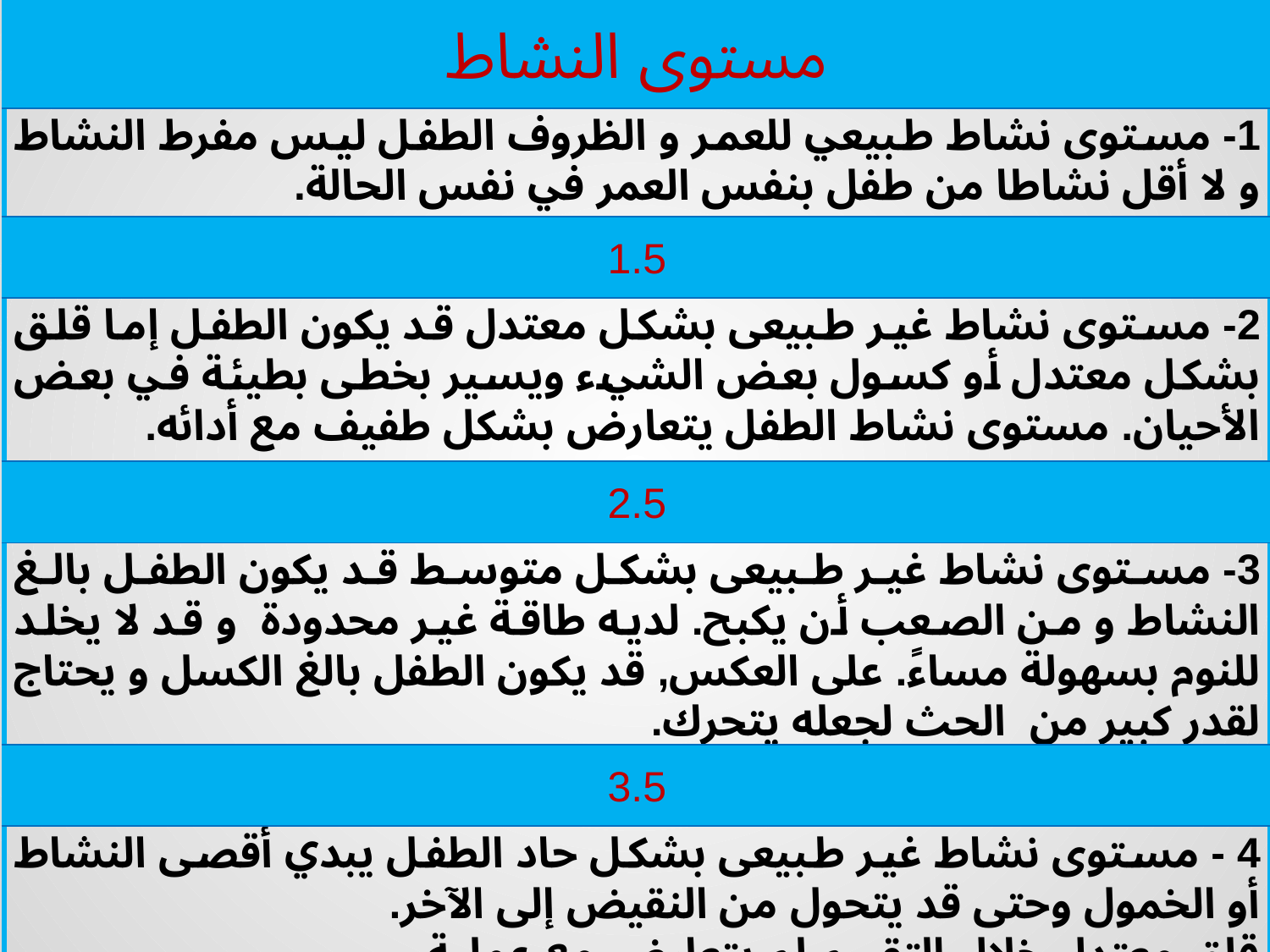

| مستوى النشاط |
| --- |
| 1- مستوى نشاط طبيعي للعمر و الظروف الطفل ليس مفرط النشاط و لا أقل نشاطا من طفل بنفس العمر في نفس الحالة. |
| 1.5 |
| 2- مستوى نشاط غير طبيعى بشكل معتدل قد يكون الطفل إما قلق بشكل معتدل أو كسول بعض الشيء ويسير بخطى بطيئة في بعض الأحيان. مستوى نشاط الطفل يتعارض بشكل طفيف مع أدائه. |
| 2.5 |
| 3- مستوى نشاط غير طبيعى بشكل متوسط قد يكون الطفل بالغ النشاط و من الصعب أن يكبح. لديه طاقة غير محدودة و قد لا يخلد للنوم بسهولة مساءً. على العكس, قد يكون الطفل بالغ الكسل و يحتاج لقدر كبير من الحث لجعله يتحرك. |
| 3.5 |
| 4 - مستوى نشاط غير طبيعى بشكل حاد الطفل يبدي أقصى النشاط أو الخمول وحتى قد يتحول من النقيض إلى الآخر. قلق معتدل خلال التقييم لم يتعارض مع عملية. |